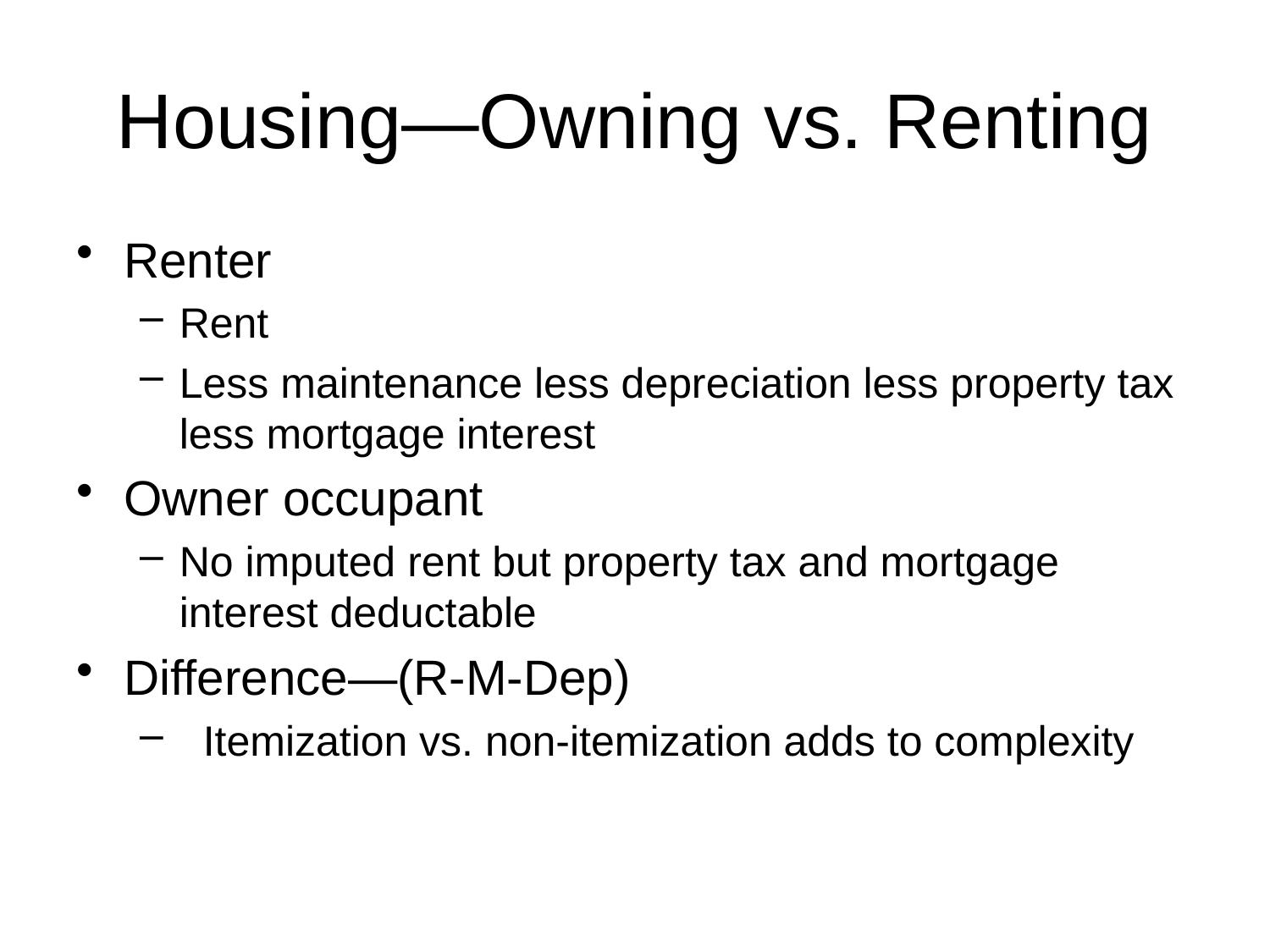

Housing—Owning vs. Renting
Renter
Rent
Less maintenance less depreciation less property tax less mortgage interest
Owner occupant
No imputed rent but property tax and mortgage interest deductable
Difference—(R-M-Dep)
  Itemization vs. non-itemization adds to complexity